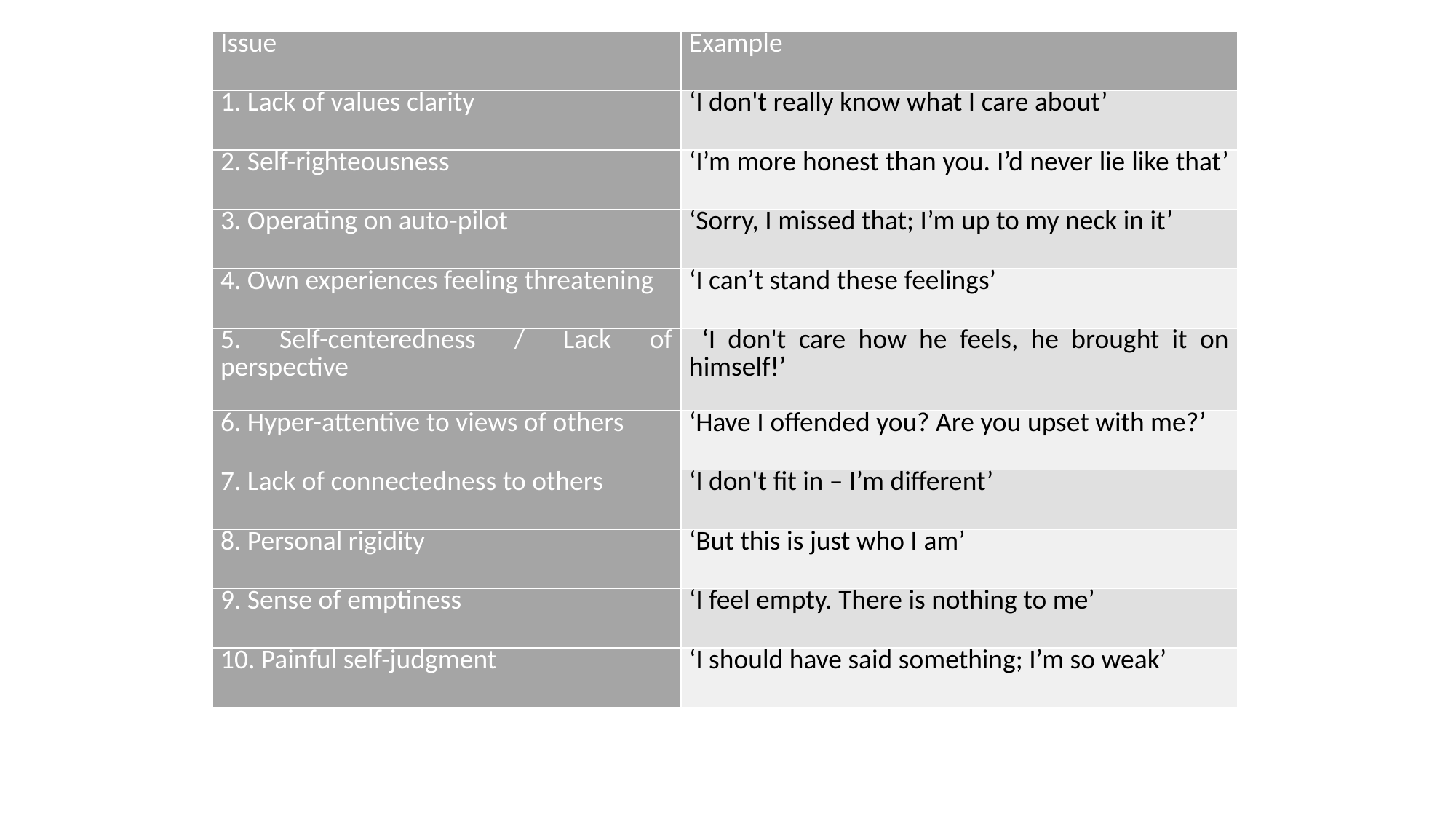

| Issue | Example |
| --- | --- |
| 1. Lack of values clarity | ‘I don't really know what I care about’ |
| 2. Self-righteousness | ‘I’m more honest than you. I’d never lie like that’ |
| 3. Operating on auto-pilot | ‘Sorry, I missed that; I’m up to my neck in it’ |
| 4. Own experiences feeling threatening | ‘I can’t stand these feelings’ |
| 5. Self-centeredness / Lack of perspective | ‘I don't care how he feels, he brought it on himself!’ |
| 6. Hyper-attentive to views of others | ‘Have I offended you? Are you upset with me?’ |
| 7. Lack of connectedness to others | ‘I don't fit in – I’m different’ |
| 8. Personal rigidity | ‘But this is just who I am’ |
| 9. Sense of emptiness | ‘I feel empty. There is nothing to me’ |
| 10. Painful self-judgment | ‘I should have said something; I’m so weak’ |